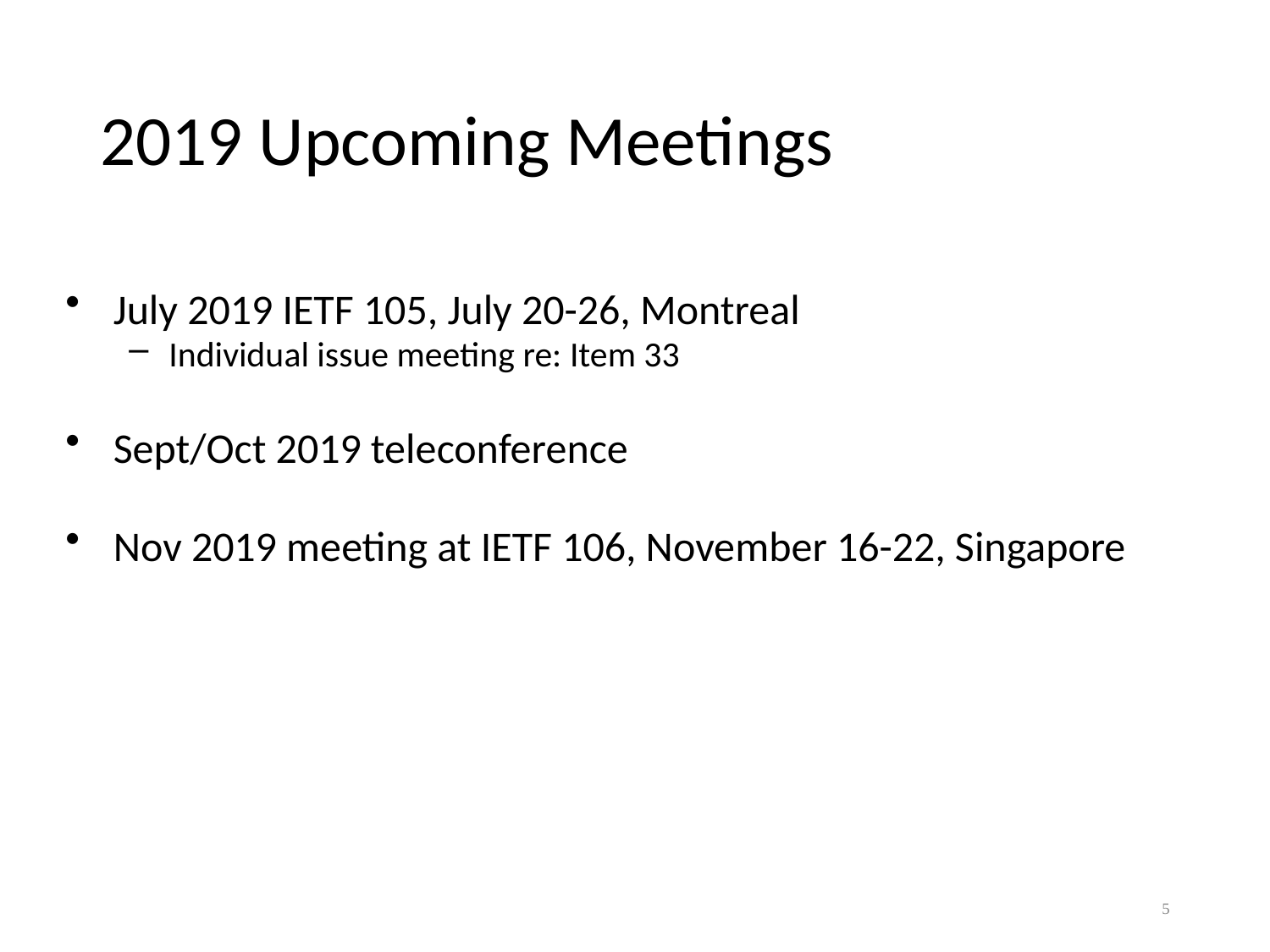

# 2019 Upcoming Meetings
July 2019 IETF 105, July 20-26, Montreal
Individual issue meeting re: Item 33

Sept/Oct 2019 teleconference

Nov 2019 meeting at IETF 106, November 16-22, Singapore
5